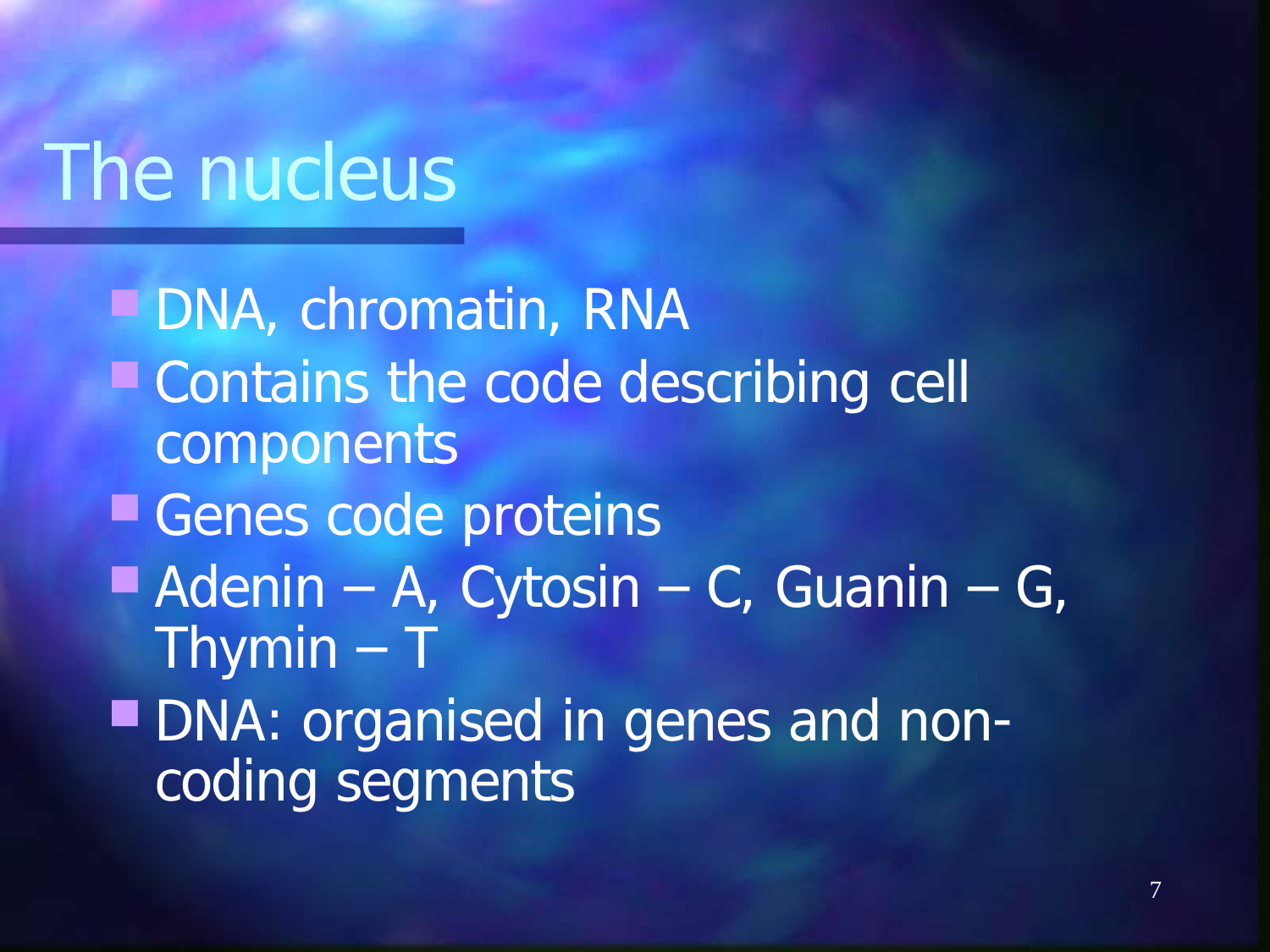

# The nucleus
DNA, chromatin, RNA
Contains the code describing cell components
Genes code proteins
Adenin – A, Cytosin – C, Guanin – G, Thymin – T
DNA: organised in genes and non-coding segments
7